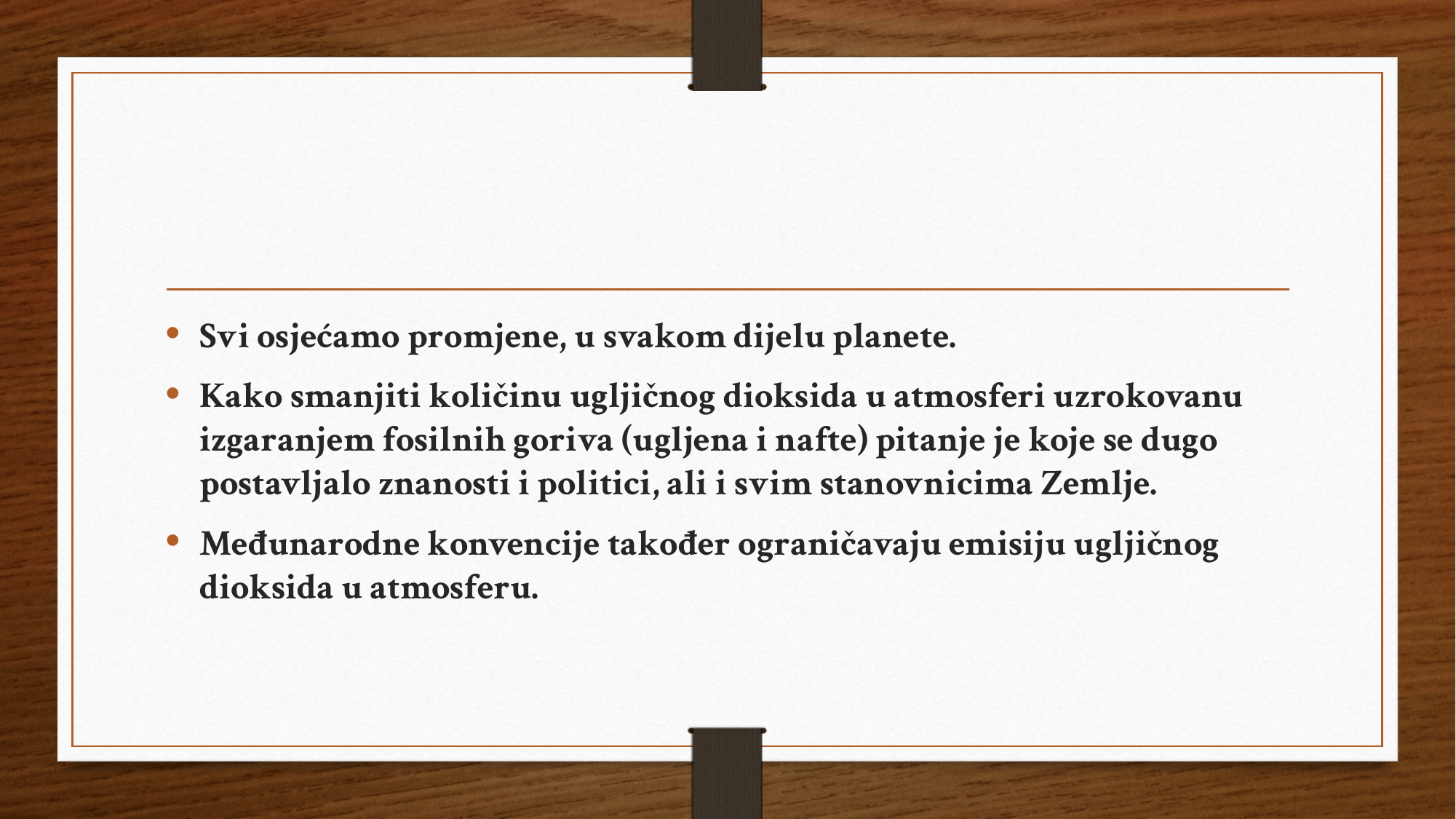

#
Svi osjećamo promjene, u svakom dijelu planete.
Kako smanjiti količinu ugljičnog dioksida u atmosferi uzrokovanu izgaranjem fosilnih goriva (ugljena i nafte) pitanje je koje se dugo postavljalo znanosti i politici, ali i svim stanovnicima Zemlje.
Međunarodne konvencije također ograničavaju emisiju ugljičnog dioksida u atmosferu.